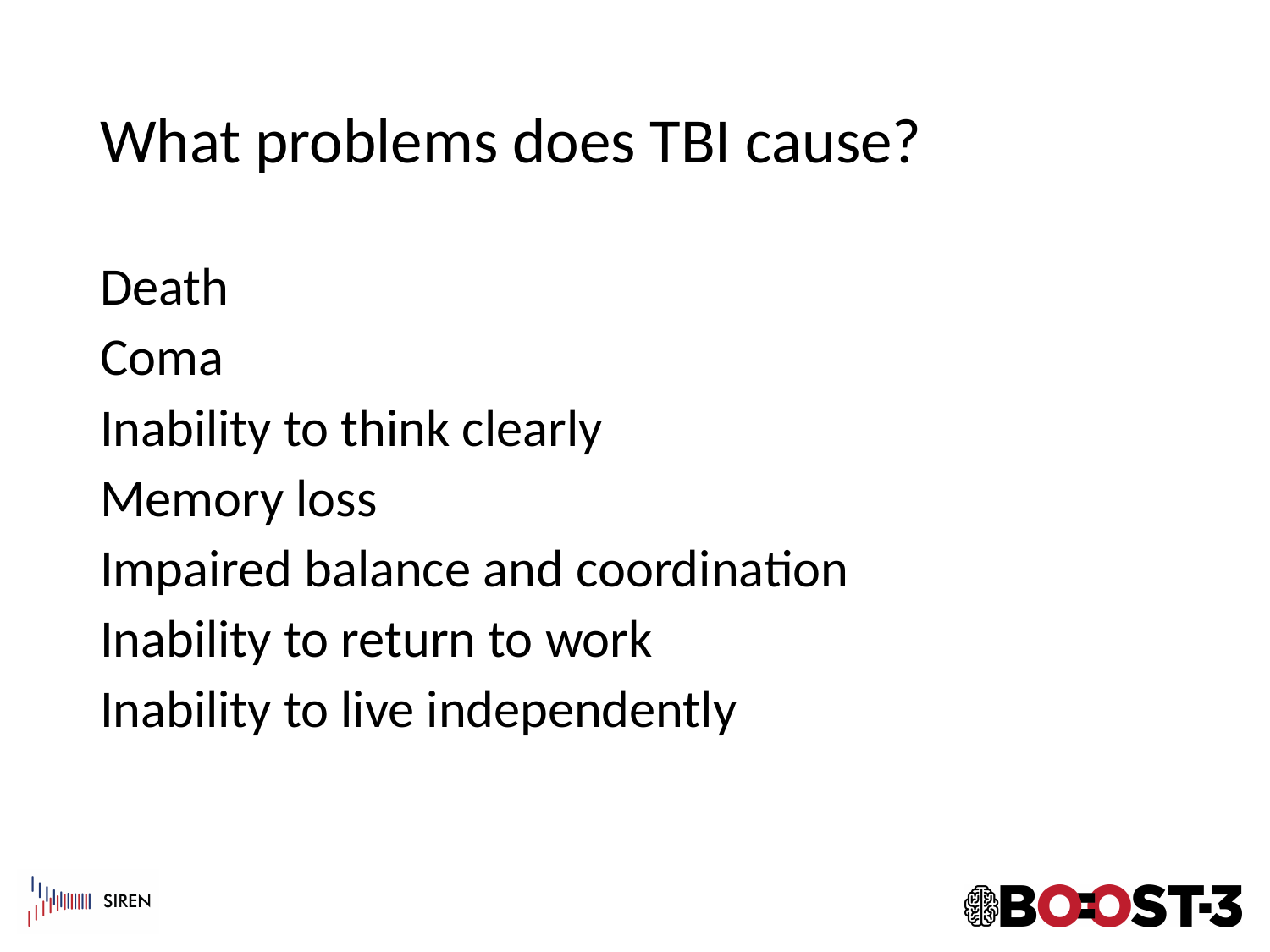

# What problems does TBI cause?
Death
Coma
Inability to think clearly
Memory loss
Impaired balance and coordination
Inability to return to work
Inability to live independently